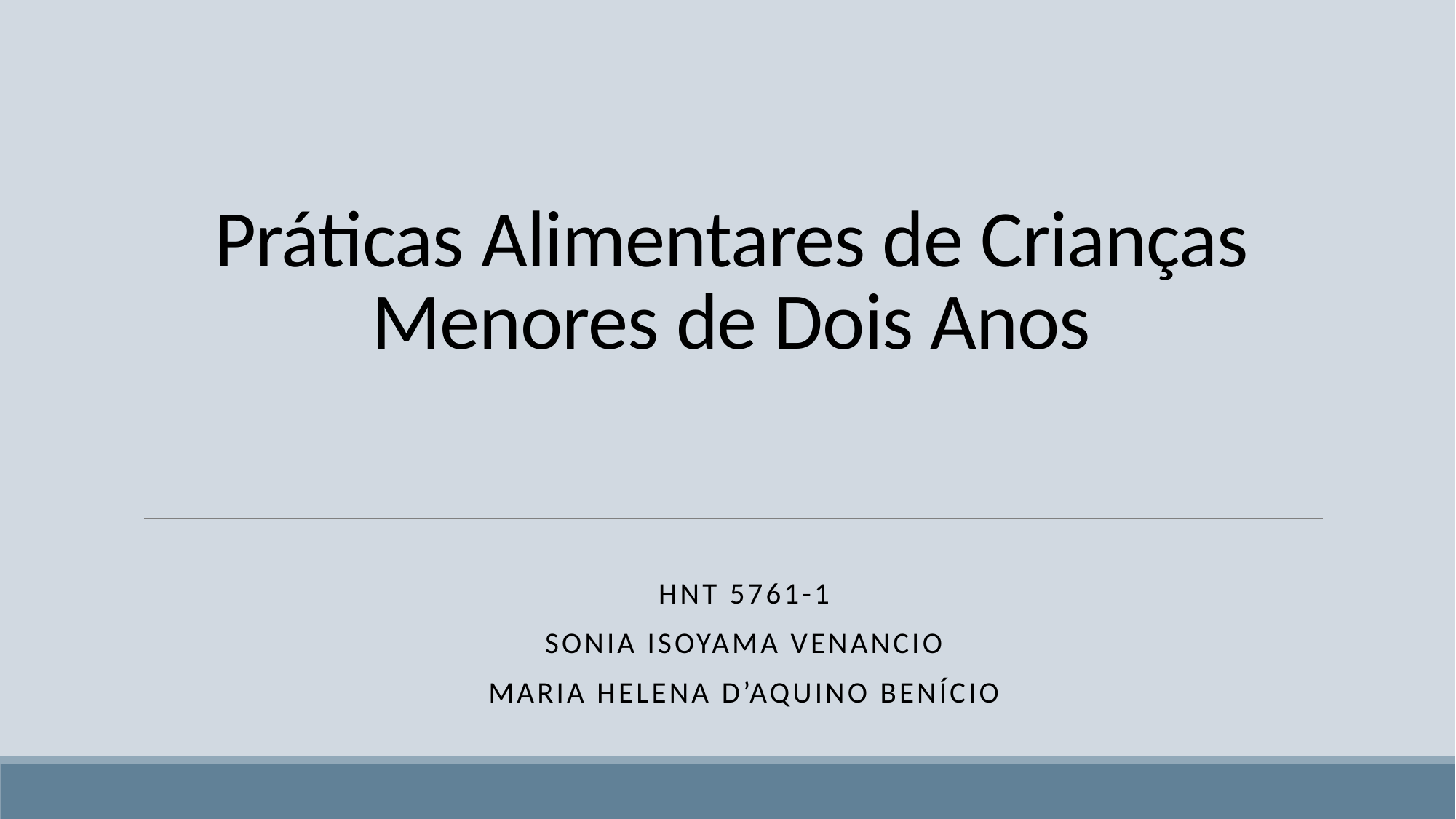

# Práticas Alimentares de Crianças Menores de Dois Anos

HNT 5761-1
Sonia Isoyama Venancio
Maria Helena D’Aquino Benício